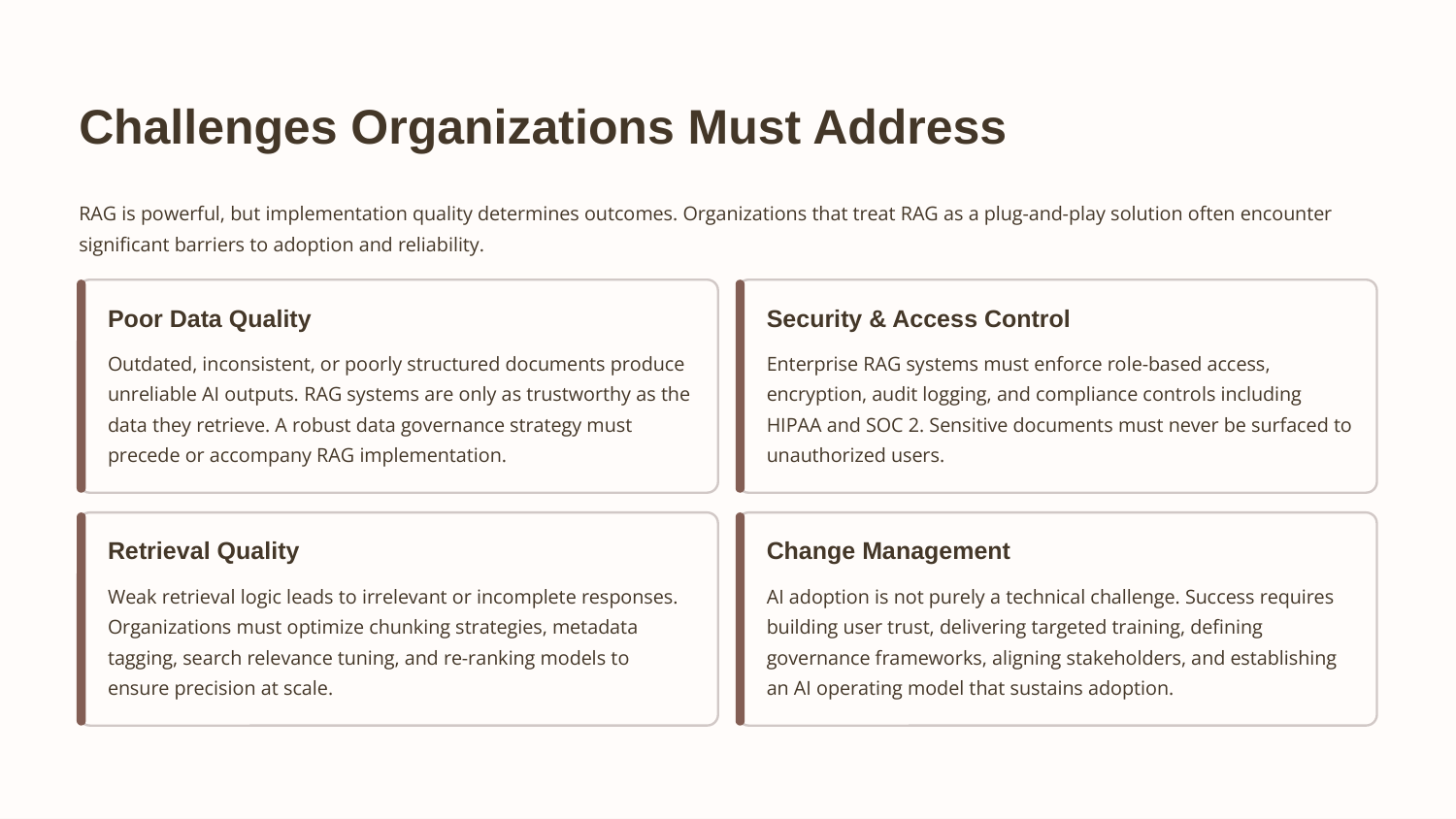

Challenges Organizations Must Address
RAG is powerful, but implementation quality determines outcomes. Organizations that treat RAG as a plug-and-play solution often encounter significant barriers to adoption and reliability.

Poor Data Quality
Security & Access Control
Outdated, inconsistent, or poorly structured documents produce unreliable AI outputs. RAG systems are only as trustworthy as the data they retrieve. A robust data governance strategy must precede or accompany RAG implementation.
Enterprise RAG systems must enforce role-based access, encryption, audit logging, and compliance controls including HIPAA and SOC 2. Sensitive documents must never be surfaced to unauthorized users.

Retrieval Quality
Change Management
Weak retrieval logic leads to irrelevant or incomplete responses. Organizations must optimize chunking strategies, metadata tagging, search relevance tuning, and re-ranking models to ensure precision at scale.
AI adoption is not purely a technical challenge. Success requires building user trust, delivering targeted training, defining governance frameworks, aligning stakeholders, and establishing an AI operating model that sustains adoption.